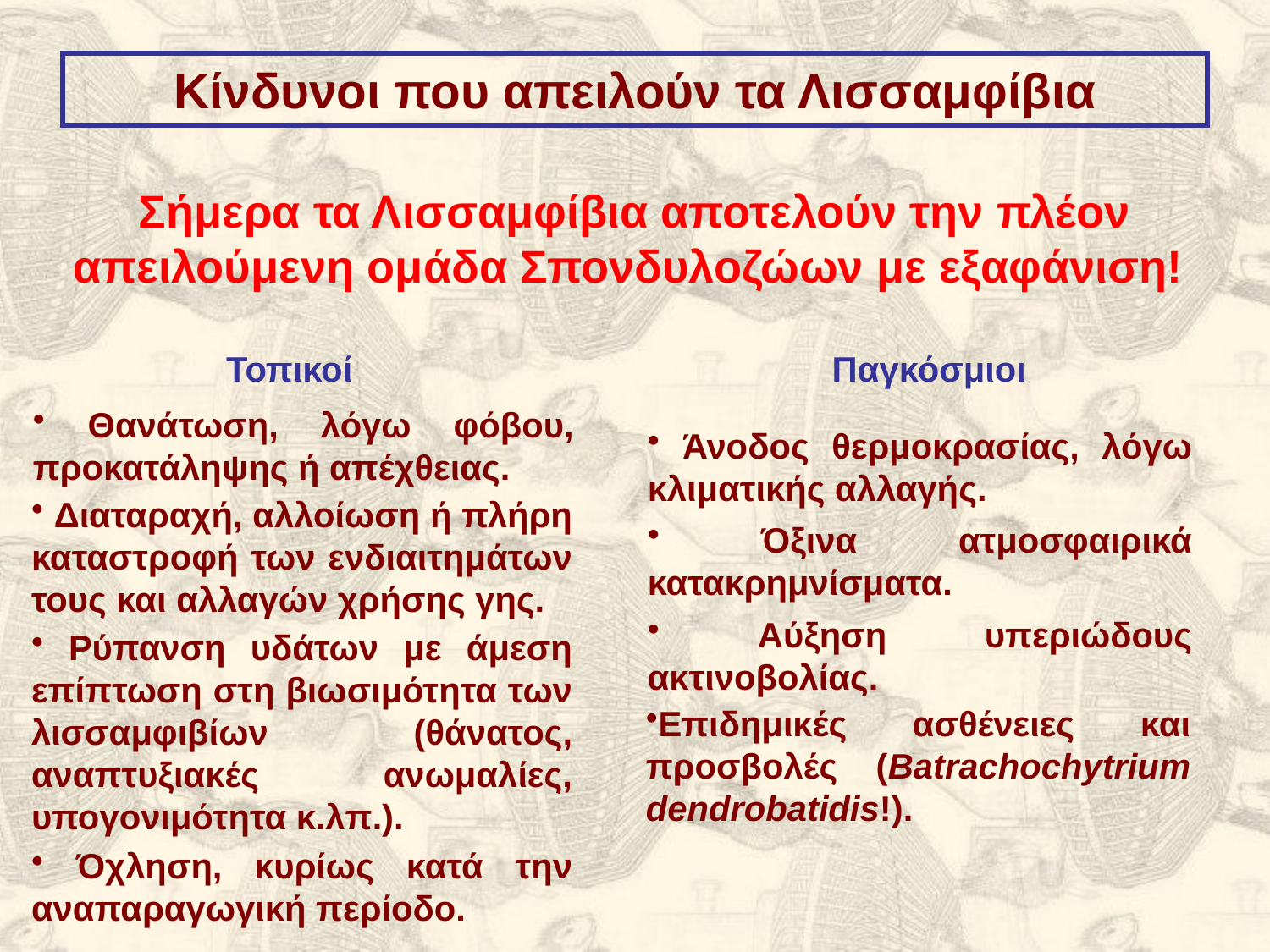

Κίνδυνοι που απειλούν τα Λισσαμφίβια
Σήμερα τα Λισσαμφίβια αποτελούν την πλέον απειλούμενη ομάδα Σπονδυλοζώων με εξαφάνιση!
Τοπικοί
Παγκόσμιοι
 Θανάτωση, λόγω φόβου, προκατάληψης ή απέχθειας.
 Άνοδος θερμοκρασίας, λόγω κλιματικής αλλαγής.
 Διαταραχή, αλλοίωση ή πλήρη καταστροφή των ενδιαιτημάτων τους και αλλαγών χρήσης γης.
 Όξινα ατμοσφαιρικά κατακρημνίσματα.
 Αύξηση υπεριώδους ακτινοβολίας.
 Ρύπανση υδάτων με άμεση επίπτωση στη βιωσιμότητα των λισσαμφιβίων (θάνατος, αναπτυξιακές ανωμαλίες, υπογονιμότητα κ.λπ.).
Επιδημικές ασθένειες και προσβολές (Batrachochytrium dendrobatidis!).
 Όχληση, κυρίως κατά την αναπαραγωγική περίοδο.